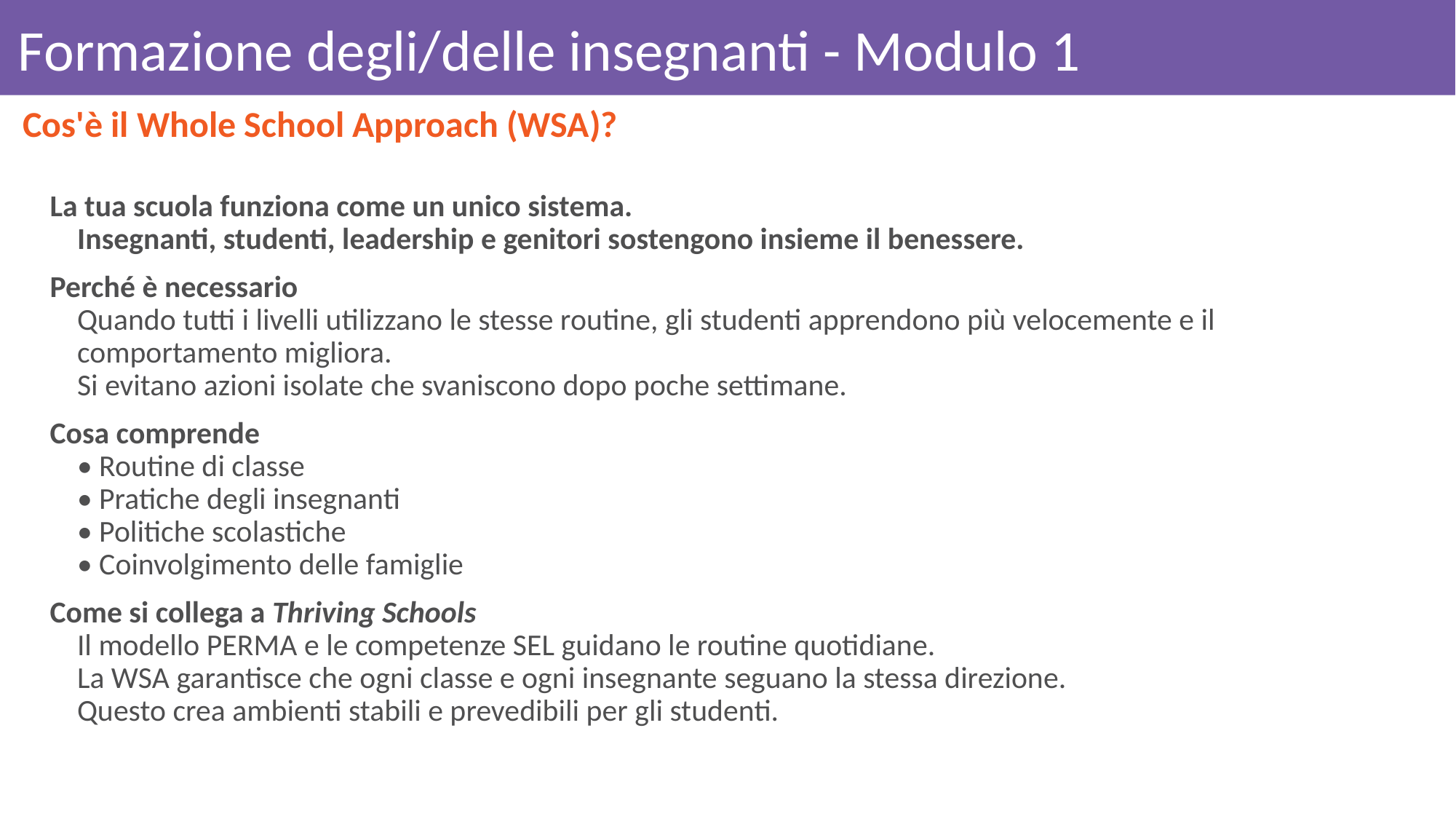

# Formazione degli/delle insegnanti - Modulo 1
Cos'è il Whole School Approach (WSA)?
La tua scuola funziona come un unico sistema.
Insegnanti, studenti, leadership e genitori sostengono insieme il benessere.
Perché è necessario
Quando tutti i livelli utilizzano le stesse routine, gli studenti apprendono più velocemente e il comportamento migliora.
Si evitano azioni isolate che svaniscono dopo poche settimane.
Cosa comprende
• Routine di classe
• Pratiche degli insegnanti
• Politiche scolastiche
• Coinvolgimento delle famiglie
Come si collega a Thriving Schools
Il modello PERMA e le competenze SEL guidano le routine quotidiane.
La WSA garantisce che ogni classe e ogni insegnante seguano la stessa direzione.
Questo crea ambienti stabili e prevedibili per gli studenti.